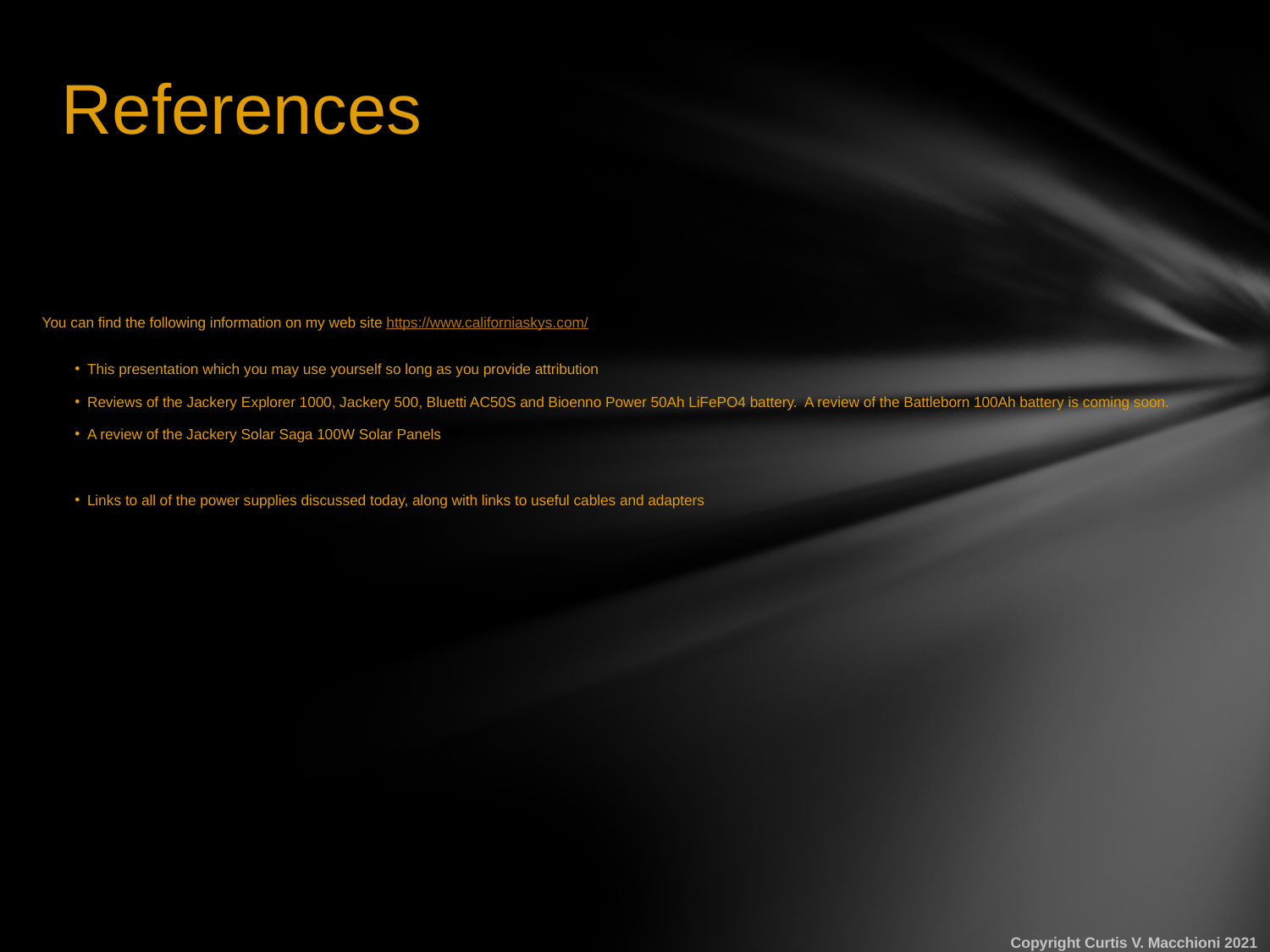

# References
You can find the following information on my web site https://www.californiaskys.com/

This presentation which you may use yourself so long as you provide attribution
Reviews of the Jackery Explorer 1000, Jackery 500, Bluetti AC50S and Bioenno Power 50Ah LiFePO4 battery.  A review of the Battleborn 100Ah battery is coming soon.
A review of the Jackery Solar Saga 100W Solar Panels

Links to all of the power supplies discussed today, along with links to useful cables and adapters